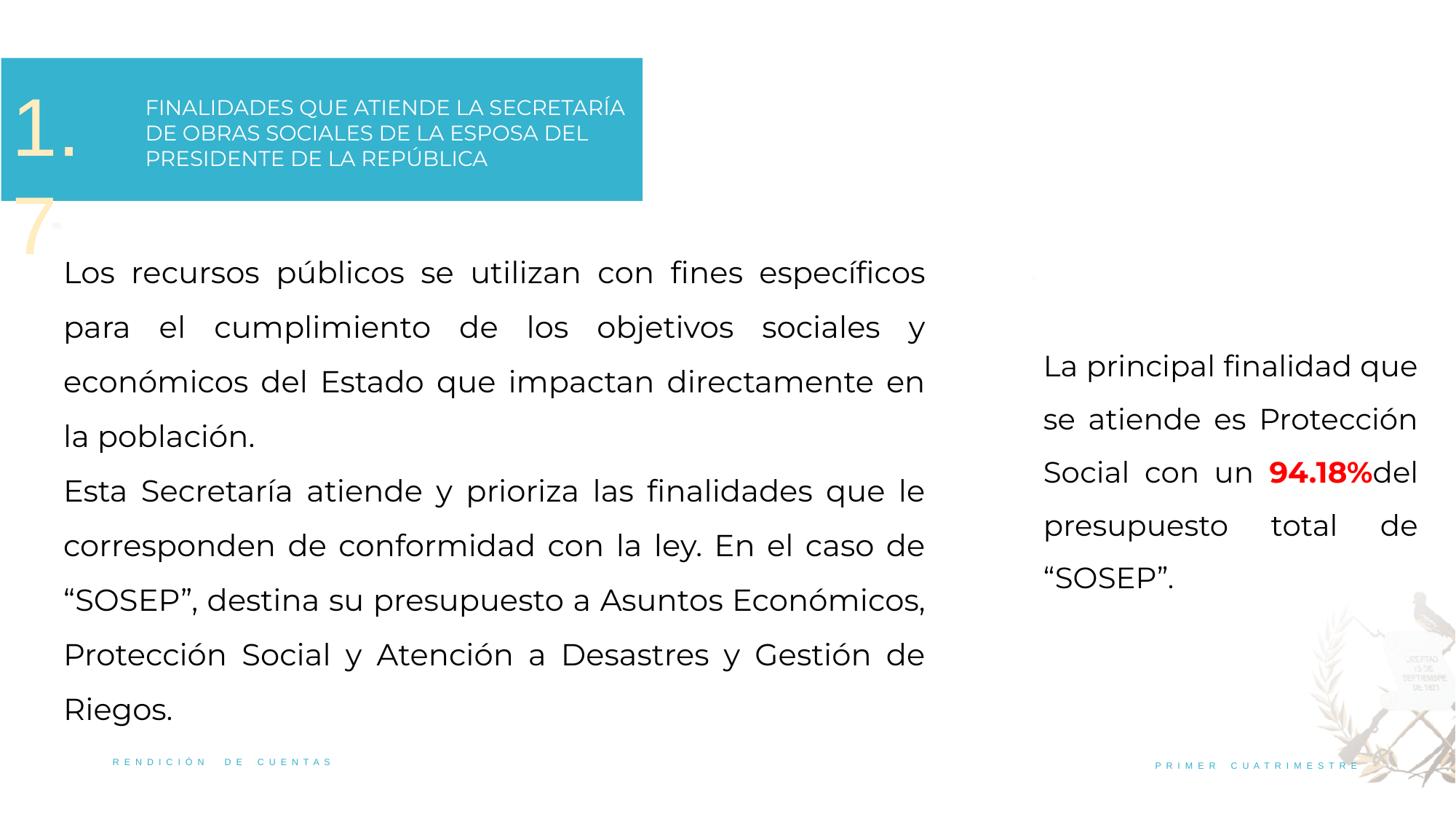

1.7
FINALIDADES QUE ATIENDE LA SECRETARÍA DE OBRAS SOCIALES DE LA ESPOSA DEL PRESIDENTE DE LA REPÚBLICA
Los recursos públicos se utilizan con fines específicos para el cumplimiento de los objetivos sociales y económicos del Estado que impactan directamente en la población.
Esta Secretaría atiende y prioriza las finalidades que le corresponden de conformidad con la ley. En el caso de “SOSEP”, destina su presupuesto a Asuntos Económicos, Protección Social y Atención a Desastres y Gestión de Riegos.

La principal finalidad que se atiende es Protección Social con un 94.18%del presupuesto total de “SOSEP”.